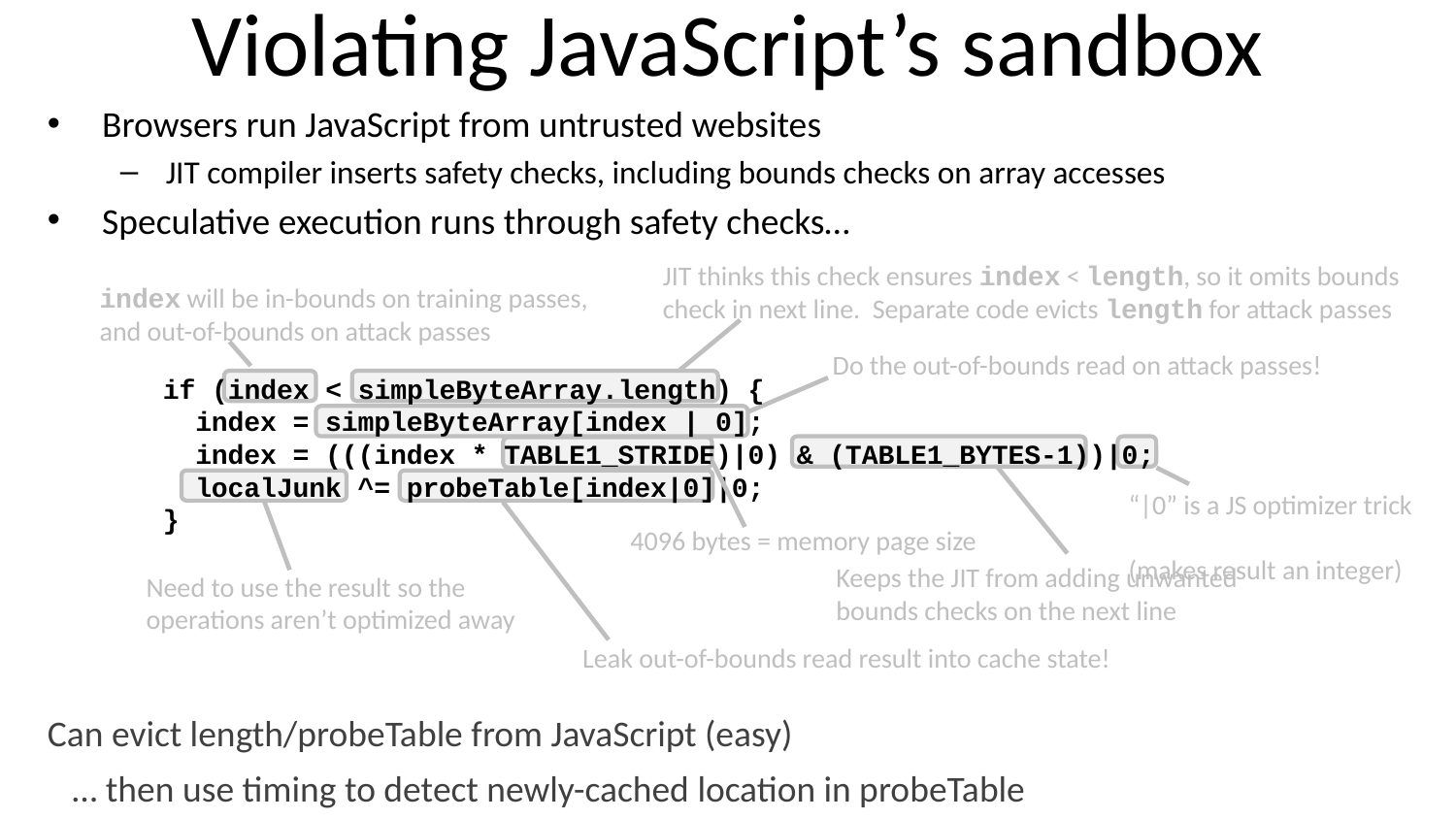

# Violating JavaScript’s sandbox
Browsers run JavaScript from untrusted websites
JIT compiler inserts safety checks, including bounds checks on array accesses
Speculative execution runs through safety checks…

JIT thinks this check ensures index < length, so it omits bounds check in next line.  Separate code evicts length for attack passes
index will be in-bounds on training passes,
and out-of-bounds on attack passes
Do the out-of-bounds read on attack passes!
if (index < simpleByteArray.length) {
  index = simpleByteArray[index | 0];
  index = (((index * TABLE1_STRIDE)|0) & (TABLE1_BYTES-1))|0;
  localJunk ^= probeTable[index|0]|0;
}

“|0” is a JS optimizer trick
(makes result an integer)
4096 bytes = memory page size
Keeps the JIT from adding unwanted bounds checks on the next line
Need to use the result so the operations aren’t optimized away
Leak out-of-bounds read result into cache state!
Can evict length/probeTable from JavaScript (easy)
   … then use timing to detect newly-cached location in probeTable